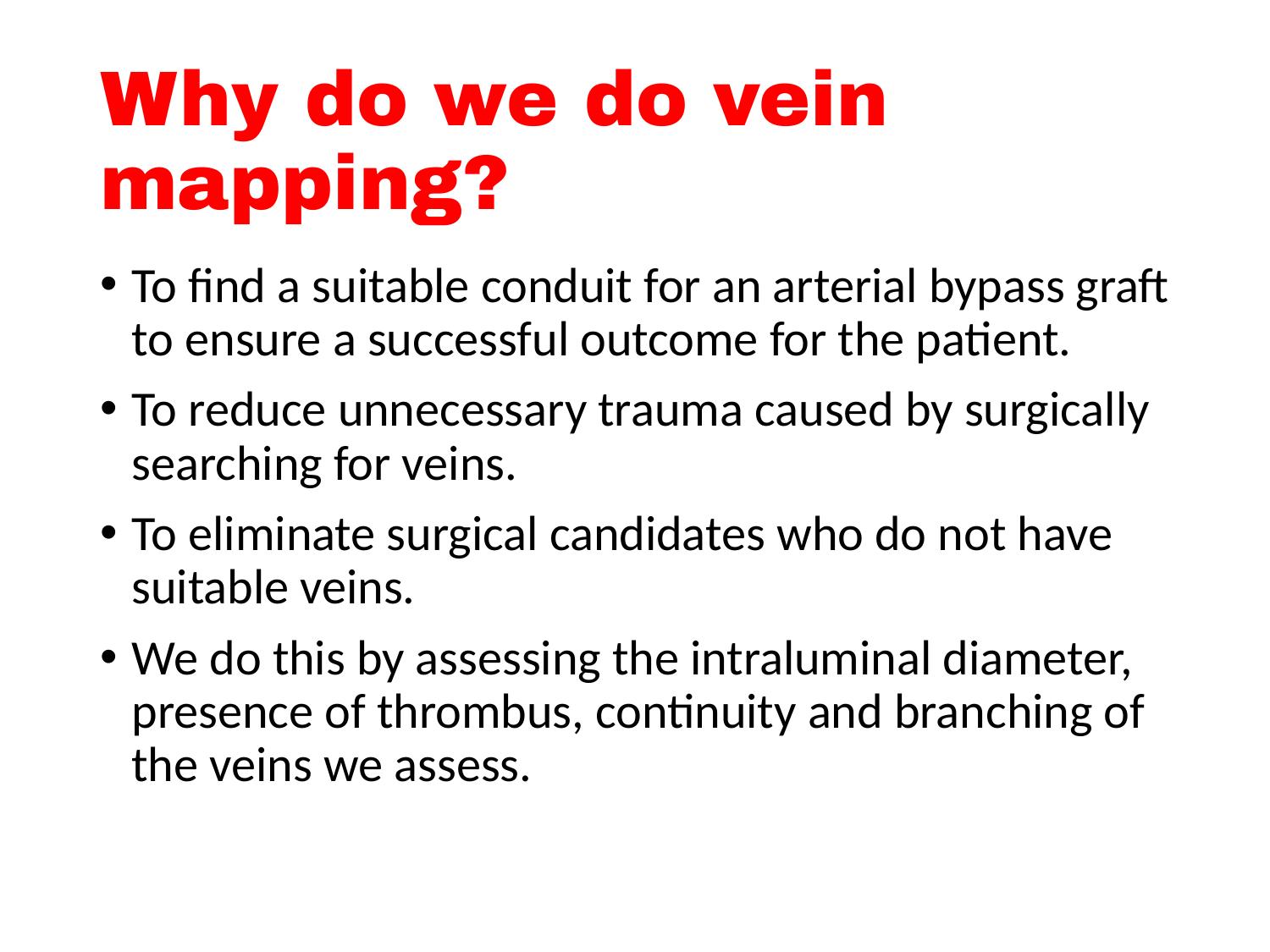

# Why do we do vein mapping?
To find a suitable conduit for an arterial bypass graft to ensure a successful outcome for the patient.
To reduce unnecessary trauma caused by surgically searching for veins.
To eliminate surgical candidates who do not have suitable veins.
We do this by assessing the intraluminal diameter, presence of thrombus, continuity and branching of the veins we assess.